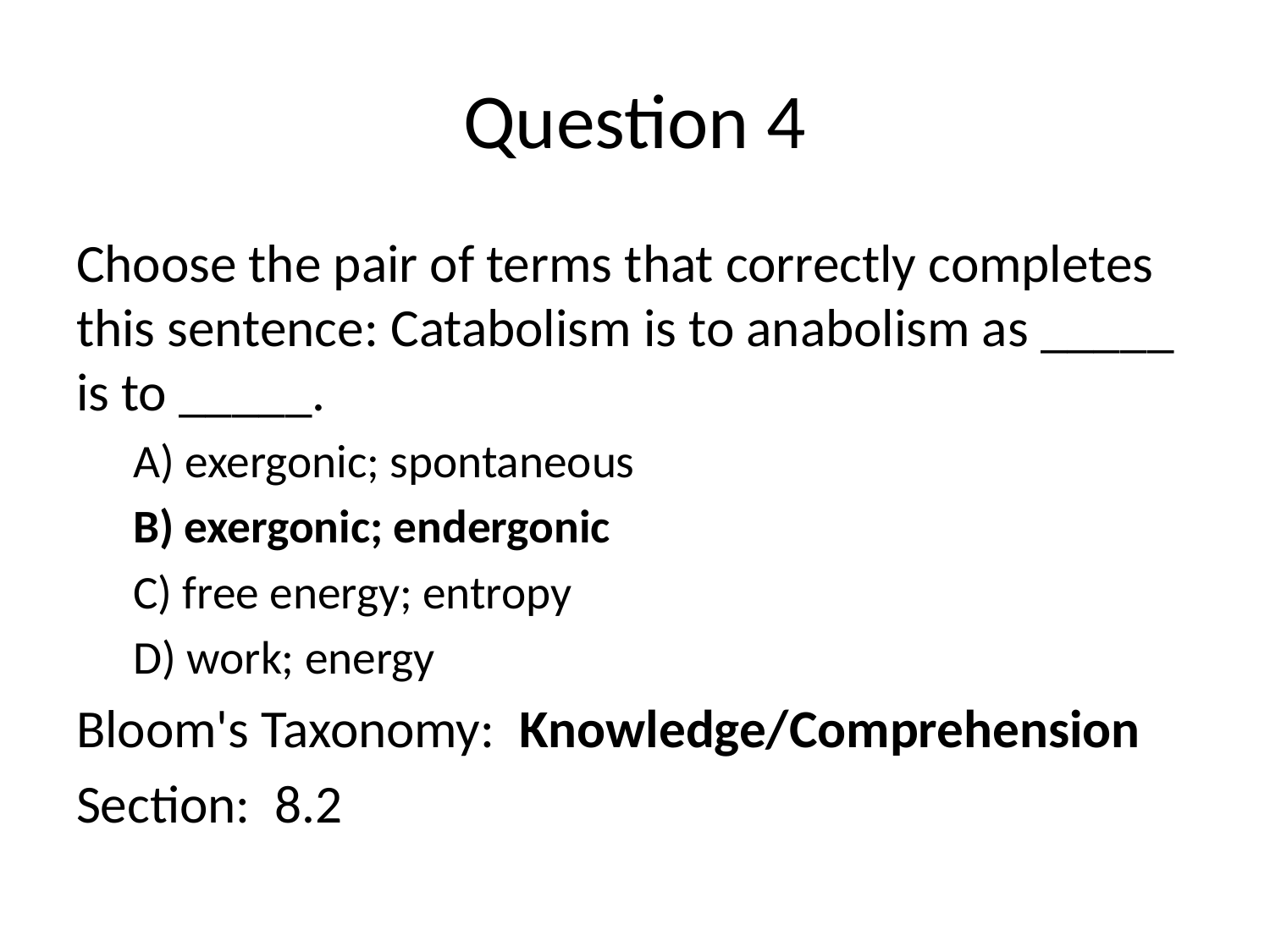

# Question 4
Choose the pair of terms that correctly completes this sentence: Catabolism is to anabolism as _____ is to _____.
A) exergonic; spontaneous
B) exergonic; endergonic
C) free energy; entropy
D) work; energy
Bloom's Taxonomy:  Knowledge/Comprehension
Section:  8.2